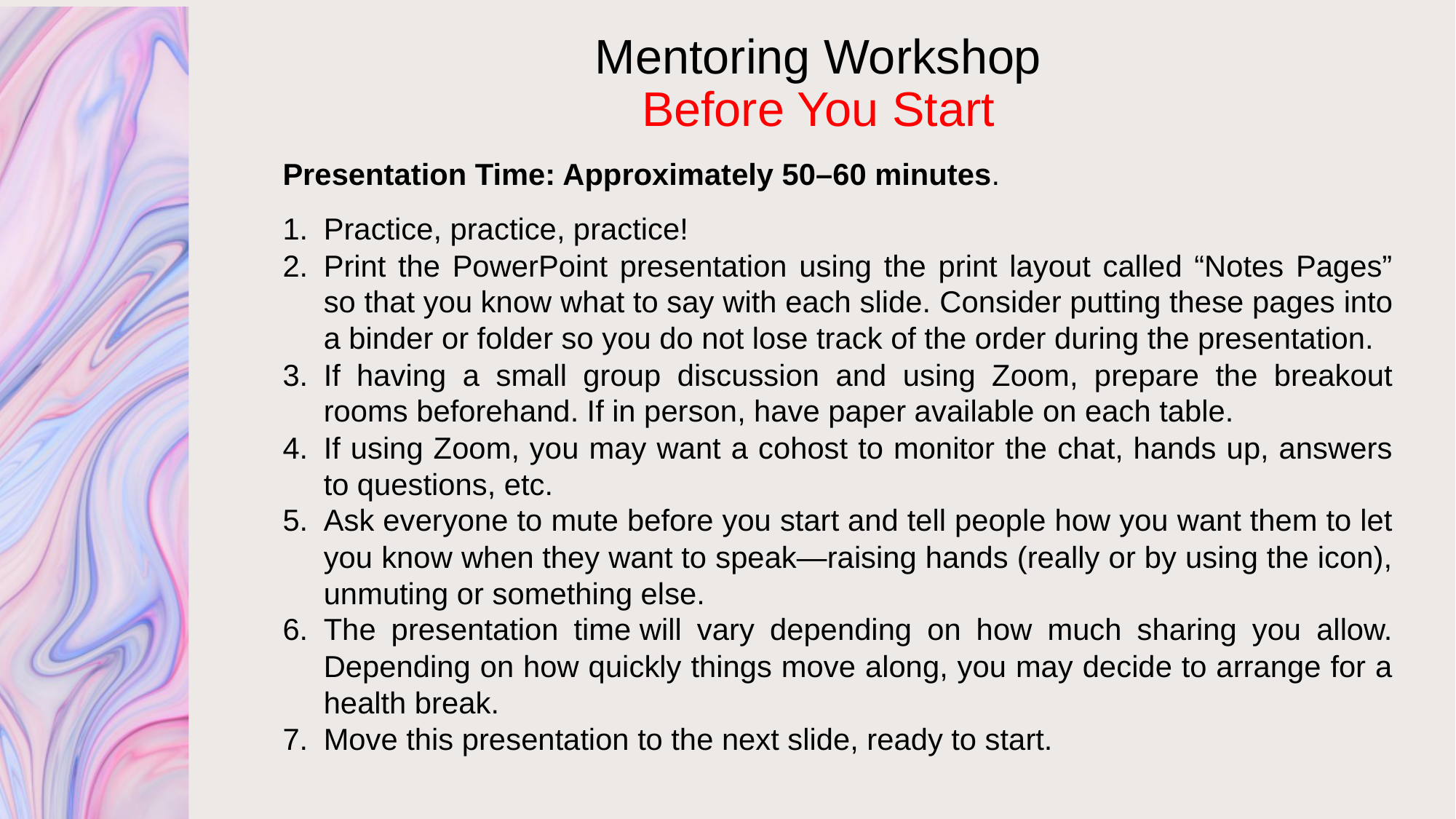

# Mentoring Workshop Before You Start
Presentation Time: Approximately 50–60 minutes.

Practice, practice, practice!​
Print the PowerPoint presentation using the print layout called “Notes Pages” so that you know what to say with each slide.​ Consider putting these pages into a binder or folder so you do not lose track of the order during the presentation.
If having a small group discussion and using Zoom, prepare the breakout rooms beforehand. If in person, have paper available on each table.
If using Zoom, you may want a cohost to monitor the chat, hands up, answers to questions, etc. ​
Ask everyone to mute before you start and tell people how you want them to let you know when they want to speak—raising hands (really or by using the icon), unmuting or something else.​
The presentation time will vary depending on how much sharing you allow.​ Depending on how quickly things move along, you may decide to arrange for a health break.
Move this presentation to the next slide, ready to start.​